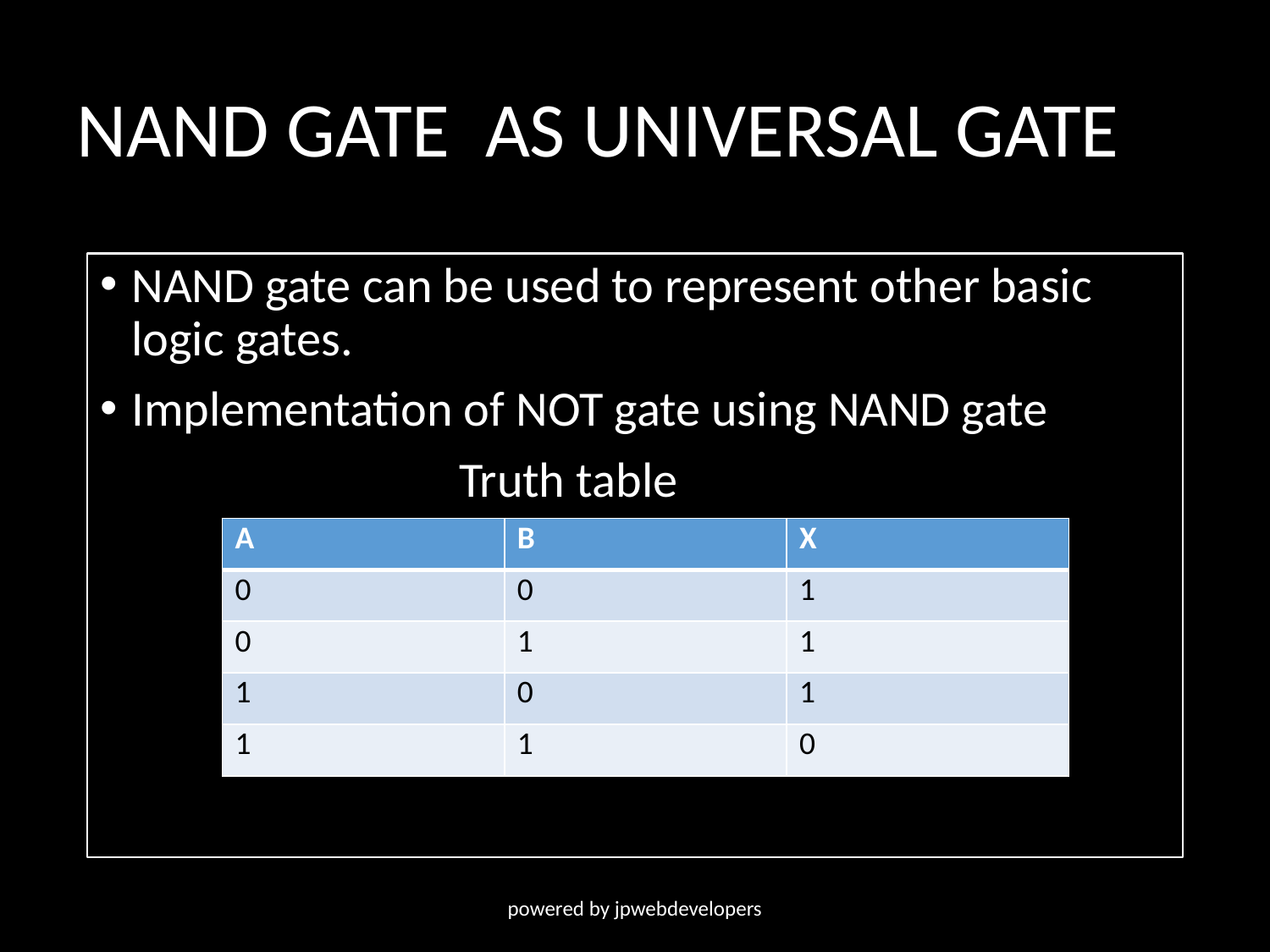

# NAND GATE  AS UNIVERSAL GATE
NAND gate can be used to represent other basic logic gates.
Implementation of NOT gate using NAND gate
                                Truth table

| A | B | X |
| --- | --- | --- |
| 0 | 0 | 1 |
| 0 | 1 | 1 |
| 1 | 0 | 1 |
| 1 | 1 | 0 |
powered by jpwebdevelopers